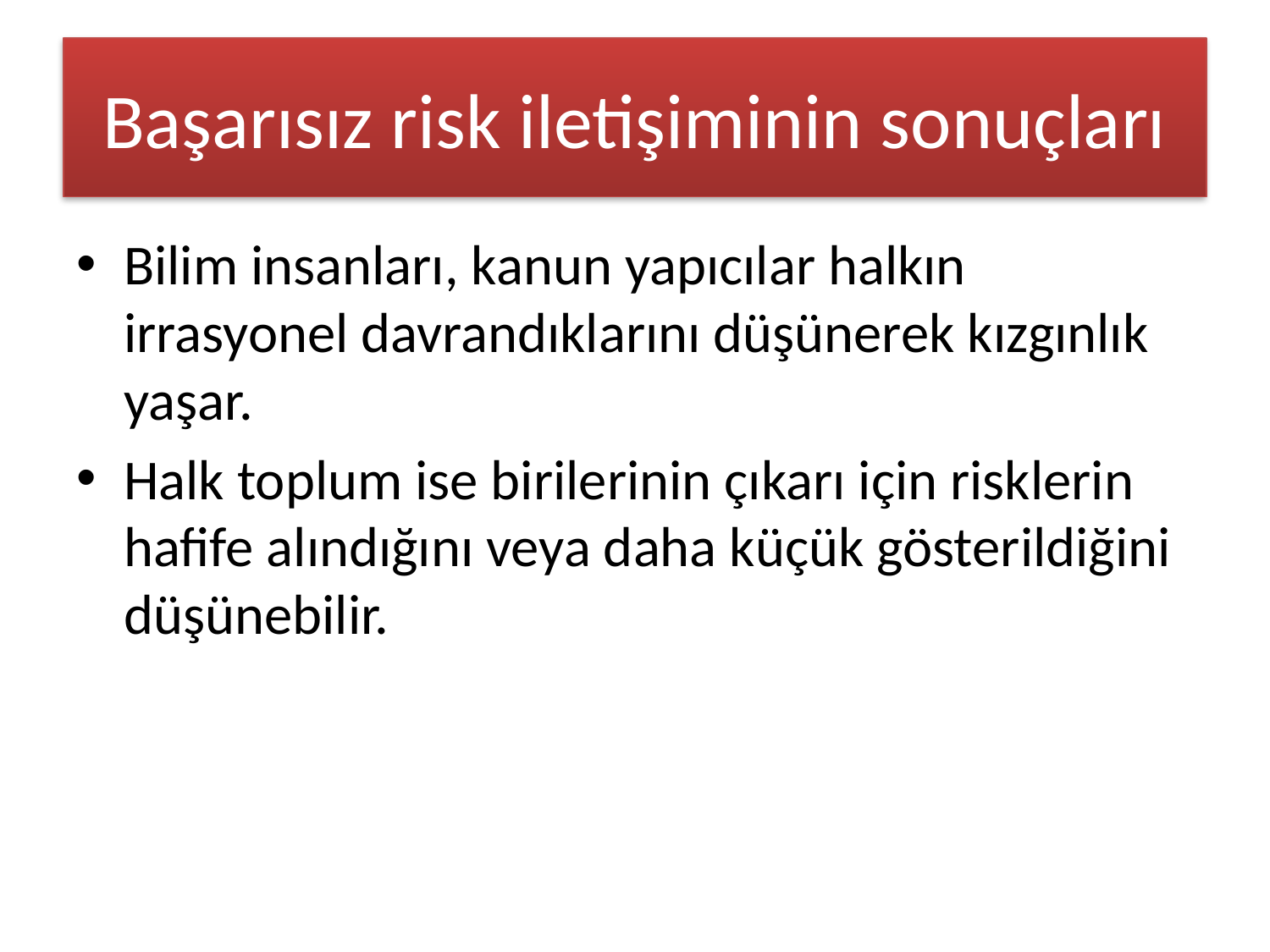

# Başarısız risk iletişiminin sonuçları
Bilim insanları, kanun yapıcılar halkın irrasyonel davrandıklarını düşünerek kızgınlık yaşar.
Halk toplum ise birilerinin çıkarı için risklerin hafife alındığını veya daha küçük gösterildiğini düşünebilir.